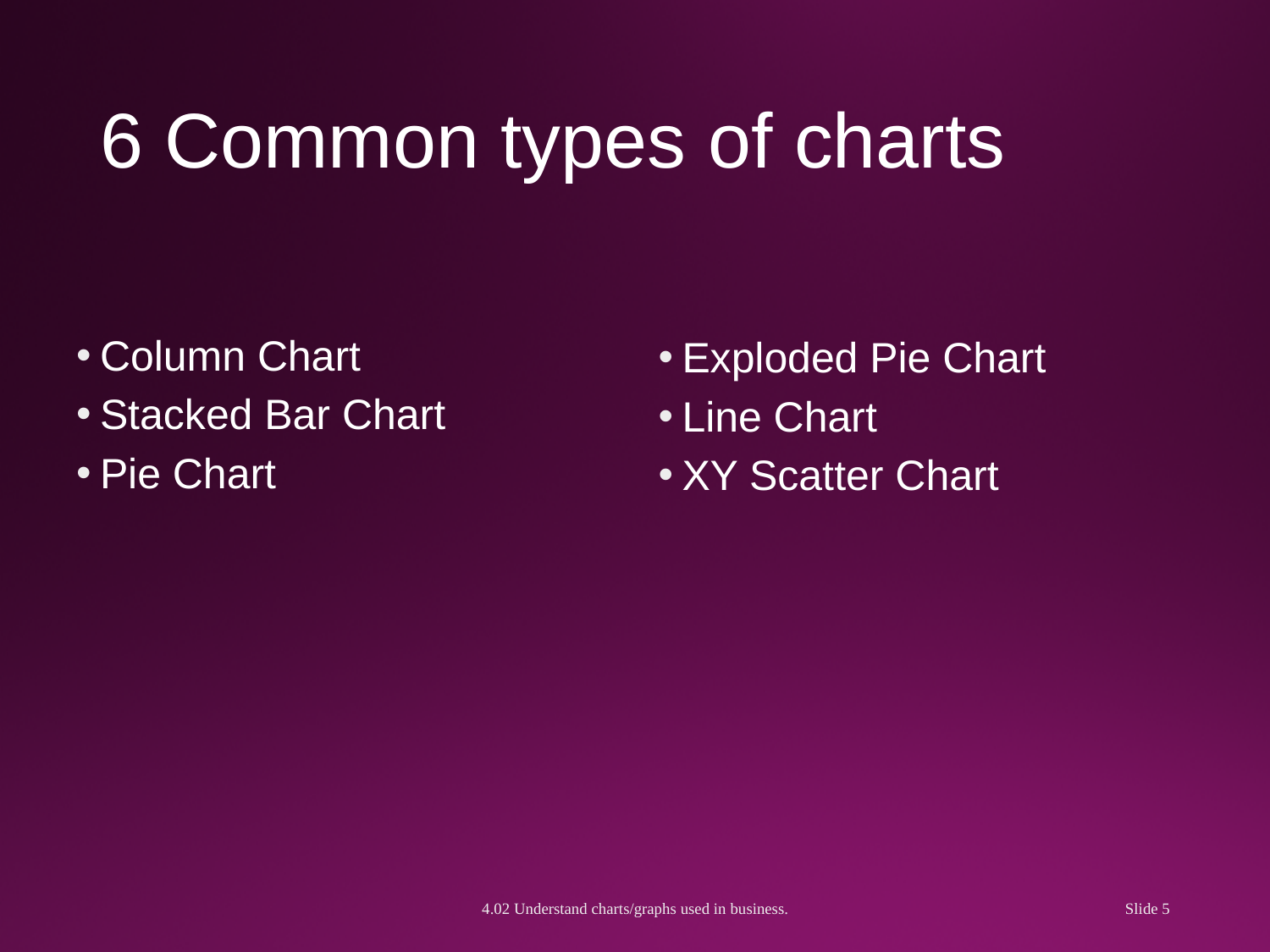

# 6 Common types of charts
Column Chart
Stacked Bar Chart
Pie Chart

Exploded Pie Chart
Line Chart
XY Scatter Chart
4.02 Understand charts/graphs used in business.
Slide 5